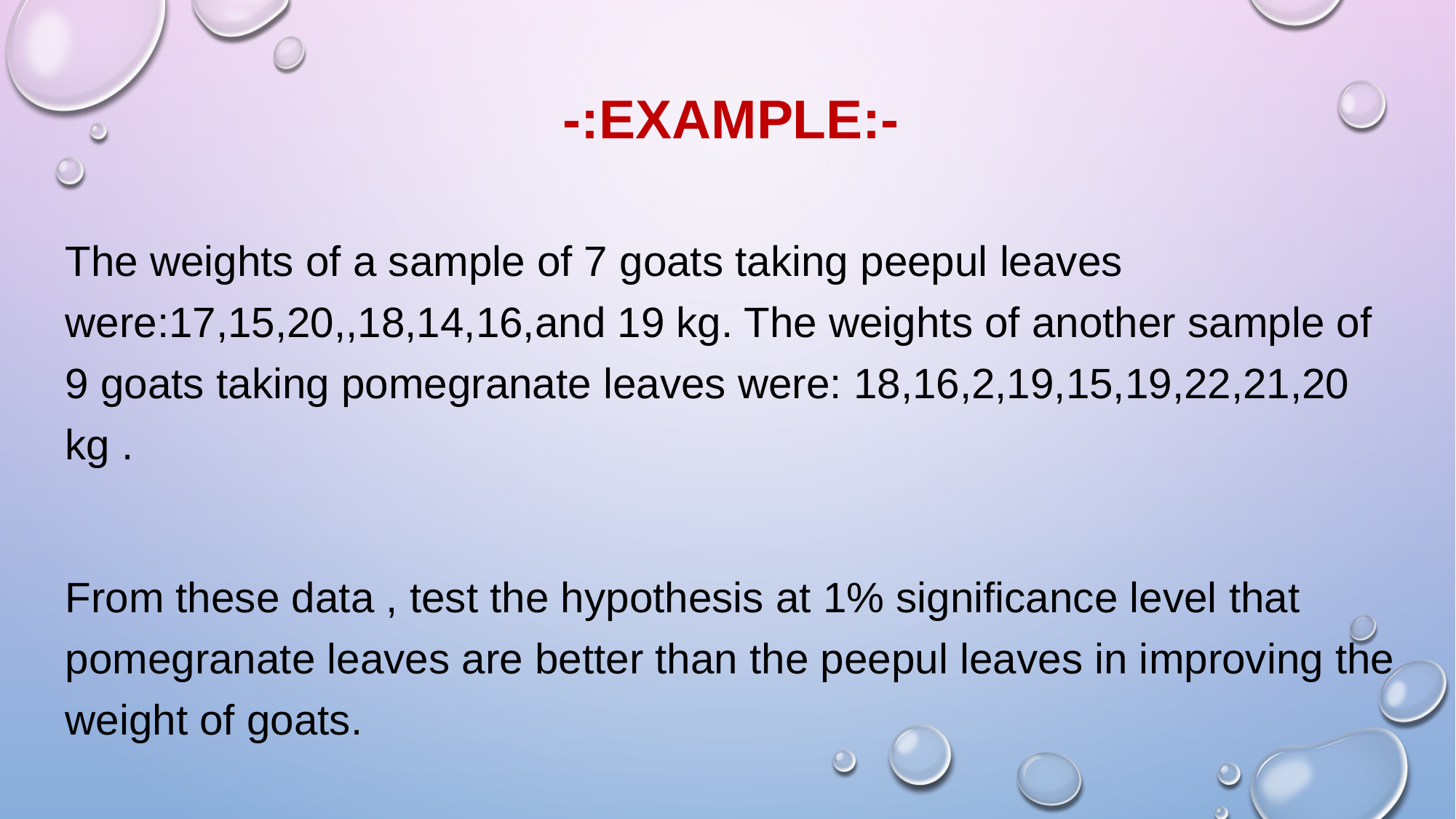

-:EXAMPLE:-

The weights of a sample of 7 goats taking peepul leaves were:17,15,20,,18,14,16,and 19 kg. The weights of another sample of 9 goats taking pomegranate leaves were: 18,16,2,19,15,19,22,21,20 kg .

From these data , test the hypothesis at 1% significance level that pomegranate leaves are better than the peepul leaves in improving the weight of goats.